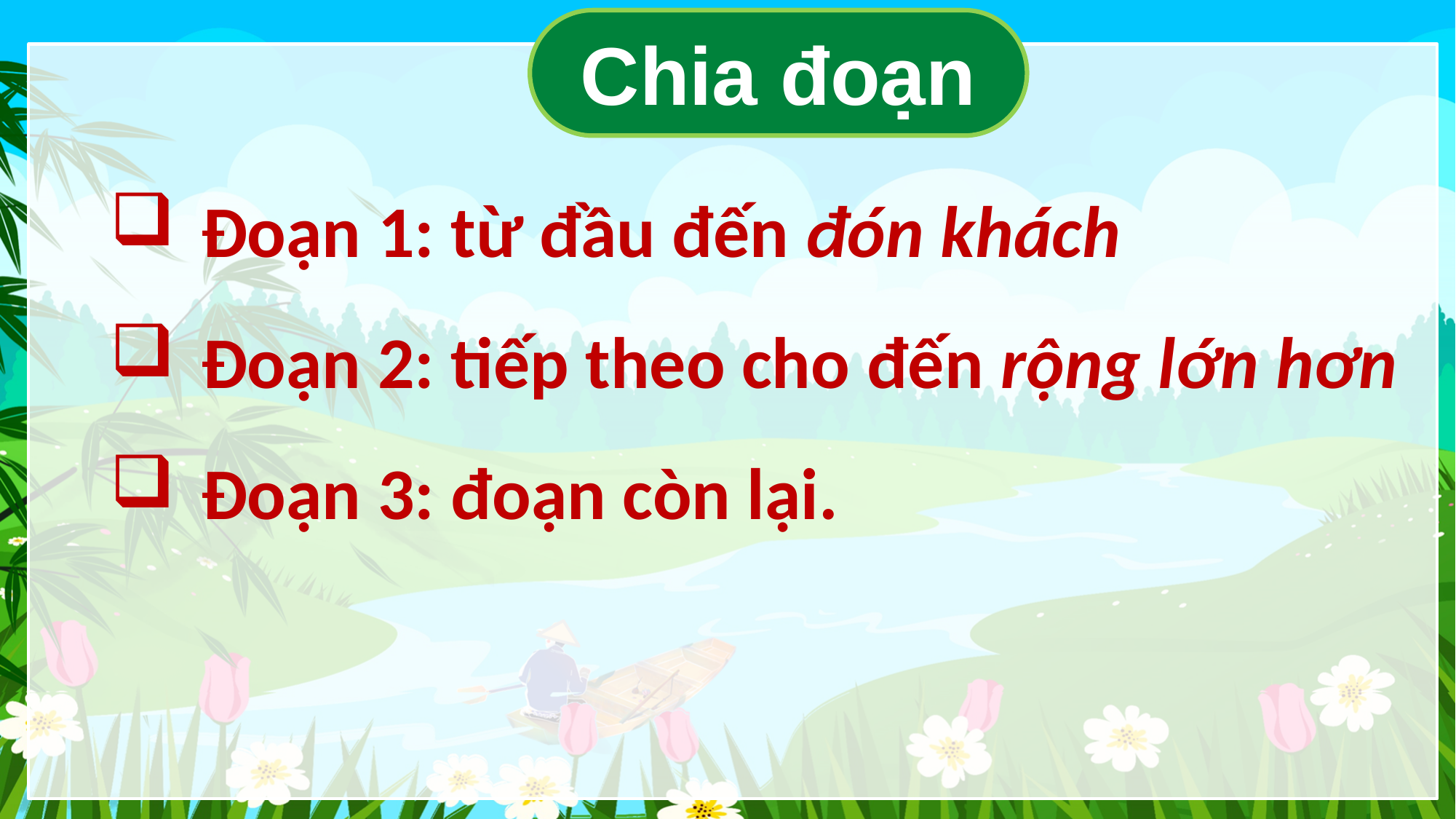

Chia đoạn

Đoạn 1: từ đầu đến đón khách
Đoạn 2: tiếp theo cho đến rộng lớn hơn
Đoạn 3: đoạn còn lại.